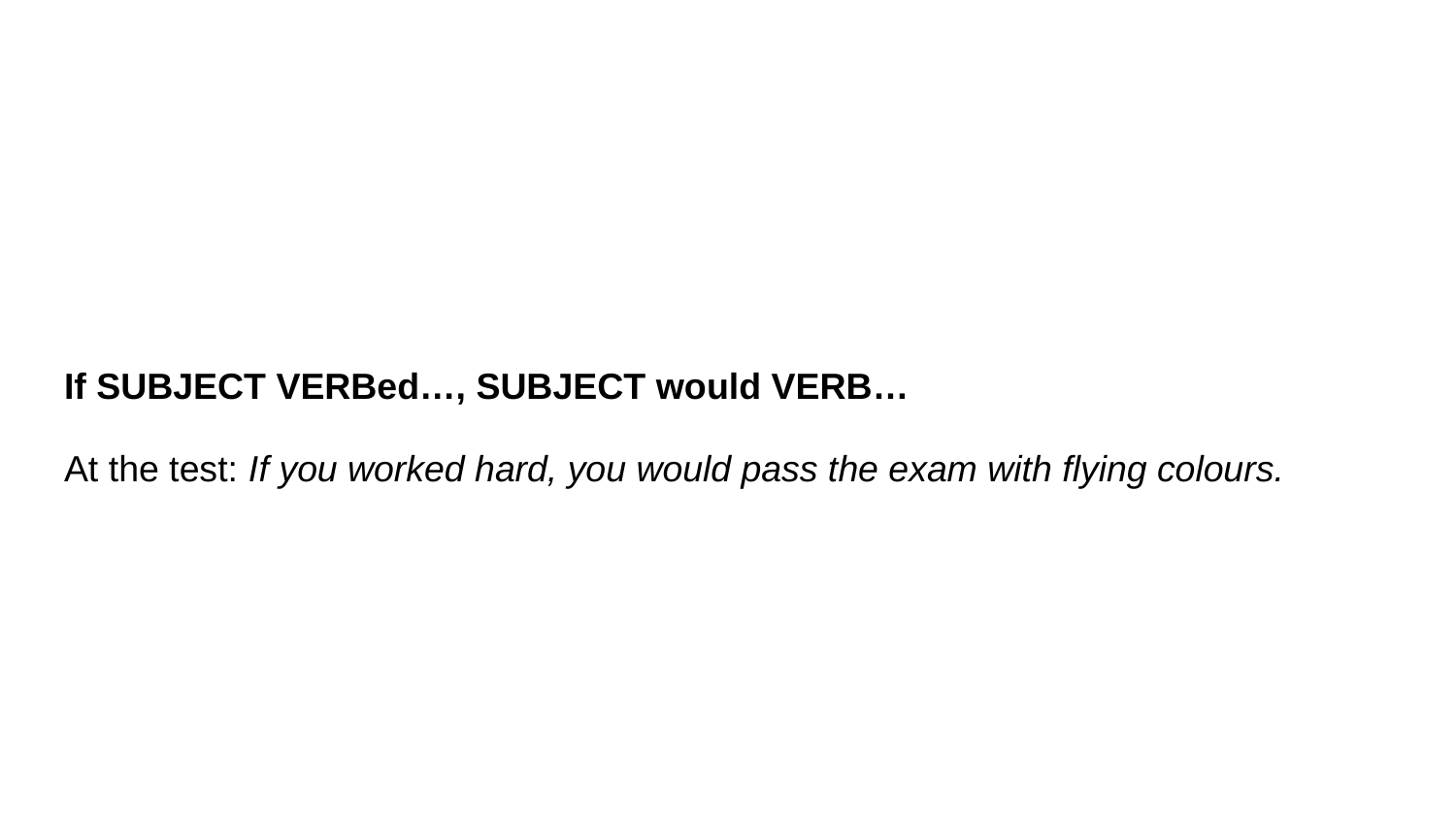

#

If SUBJECT VERBed…, SUBJECT would VERB…
At the test: If you worked hard, you would pass the exam with flying colours.